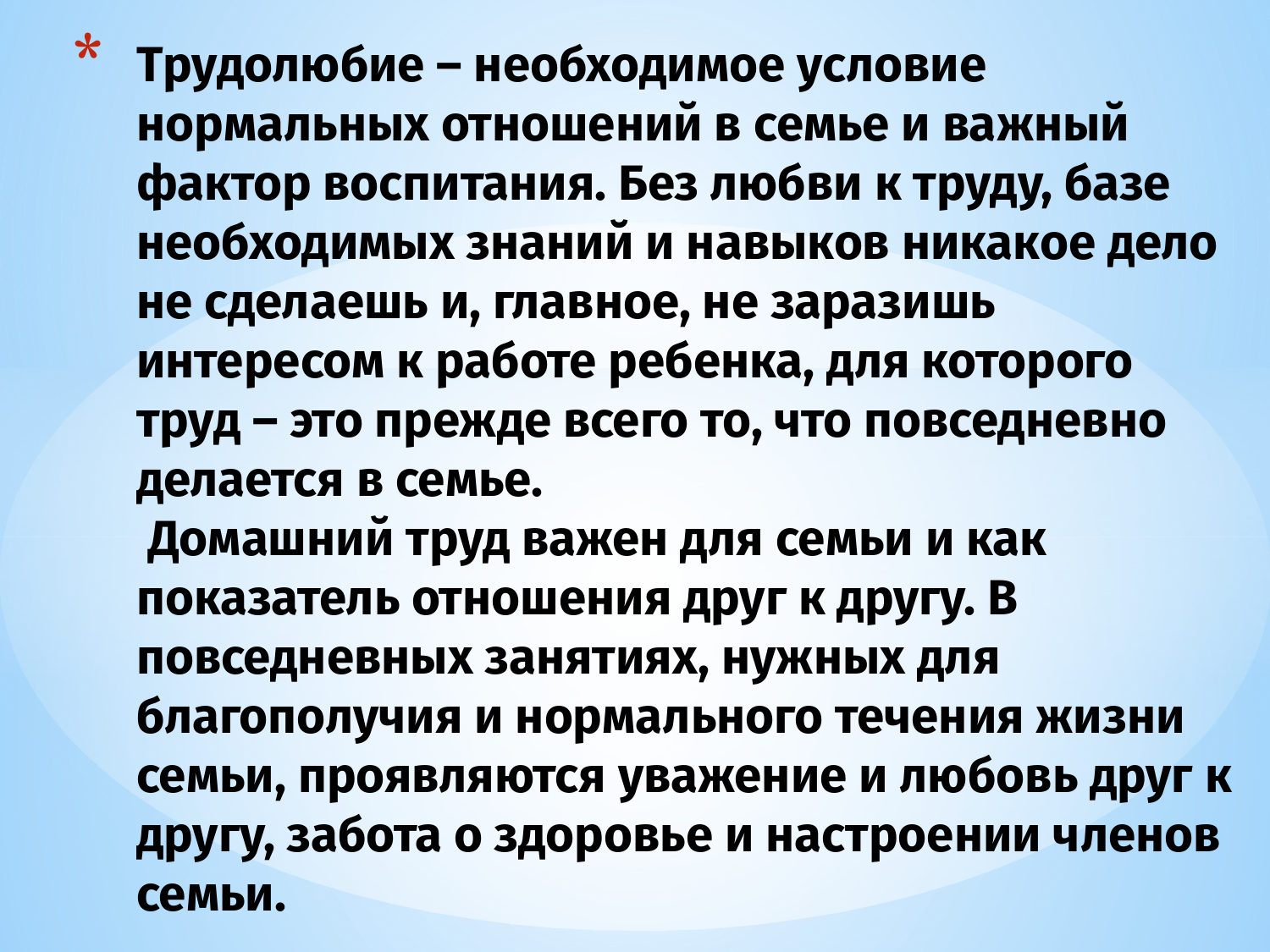

# Трудолюбие – необходимое условие нормальных отношений в семье и важный фактор воспитания. Без любви к труду, базе необходимых знаний и навыков никакое дело не сделаешь и, главное, не заразишь интересом к работе ребенка, для которого труд – это прежде всего то, что повседневно делается в семье. Домашний труд важен для семьи и как показатель отношения друг к другу. В повседневных занятиях, нужных для благополучия и нормального течения жизни семьи, проявляются уважение и любовь друг к другу, забота о здоровье и настроении членов семьи.